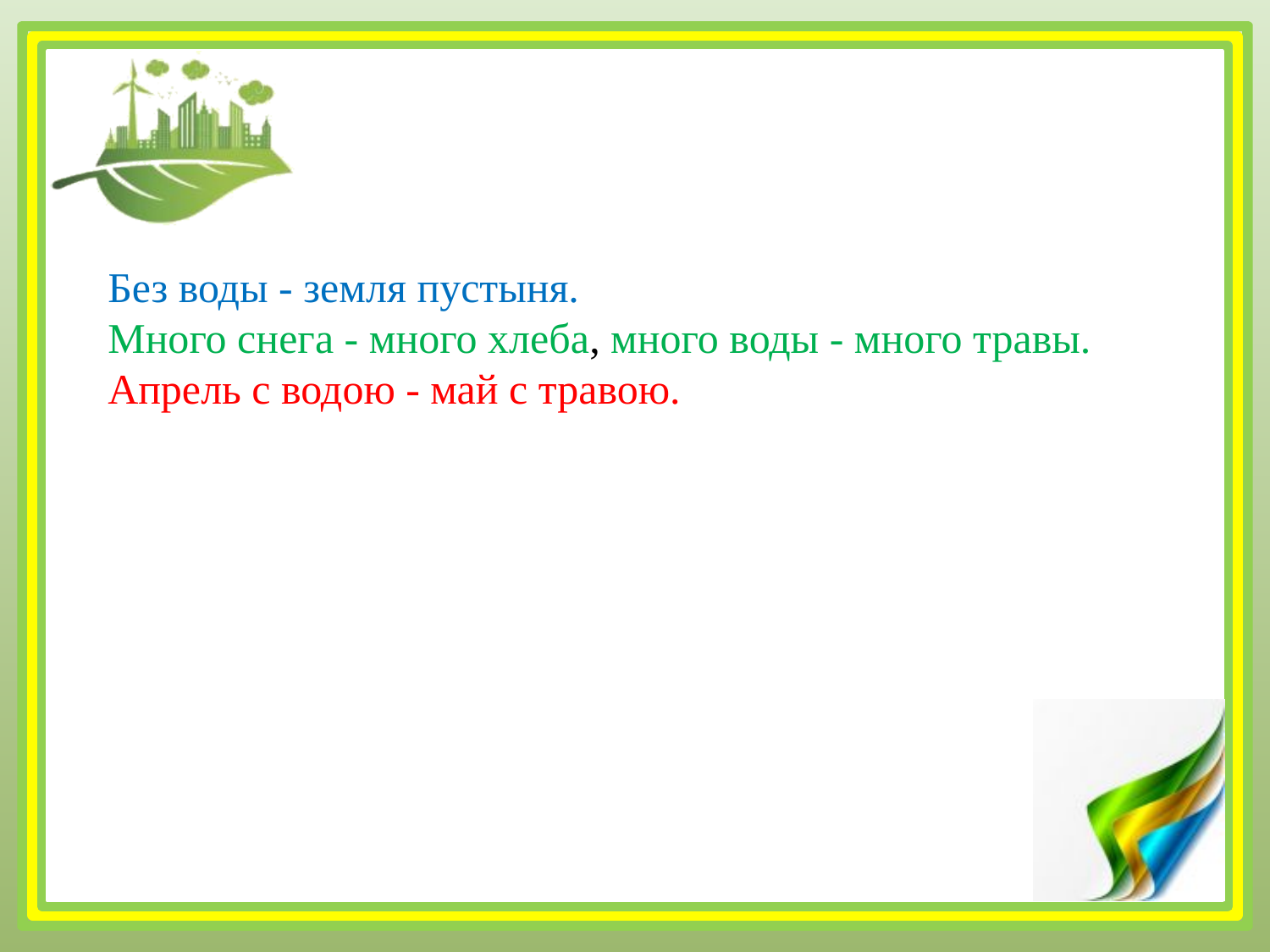

#
Без воды - земля пустыня.
Много снега - много хлеба, много воды - много травы.
Апрель с водою - май с травою.